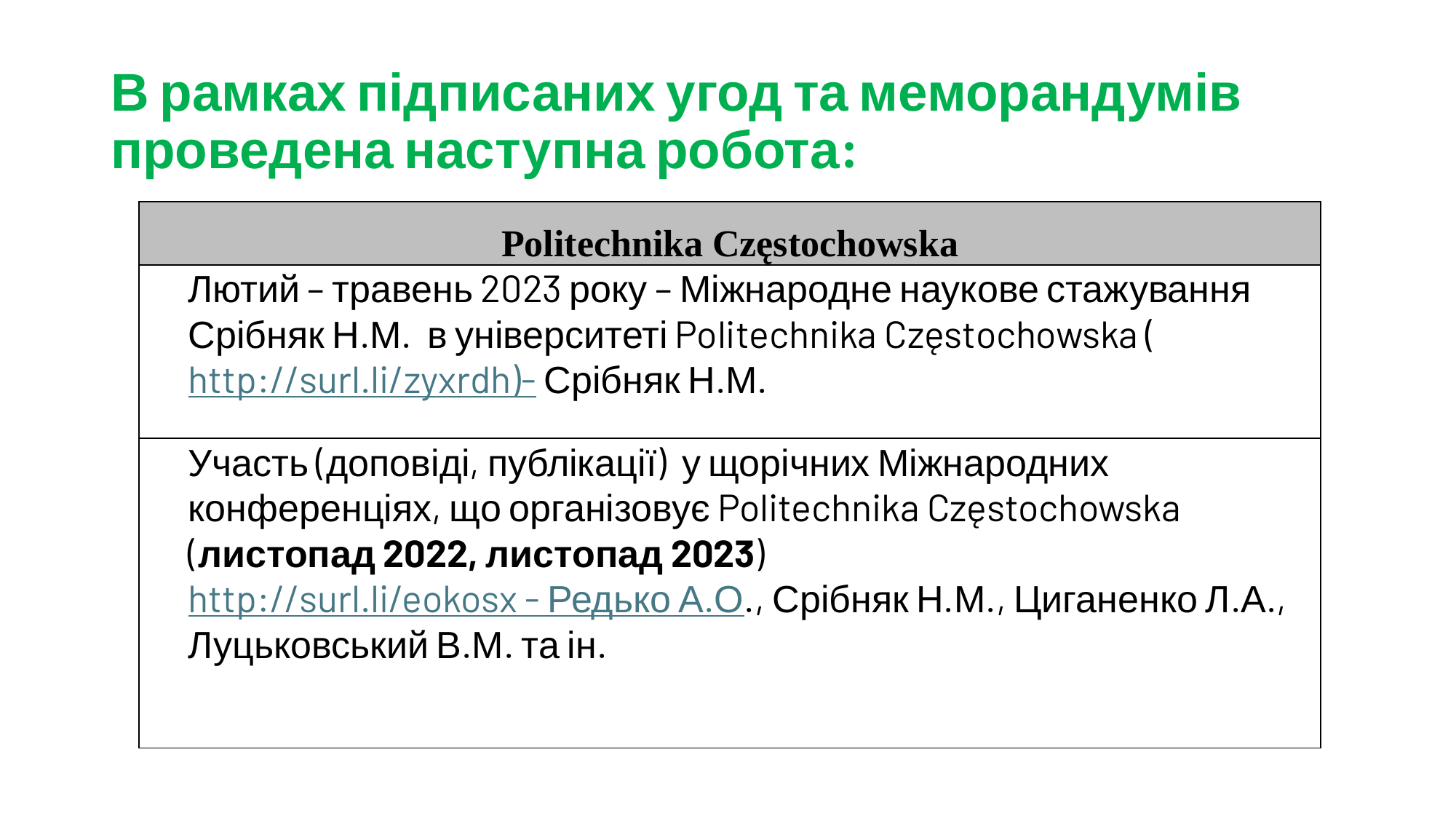

# В рамках підписаних угод та меморандумів проведена наступна робота:
| Politechnika Częstochowska |
| --- |
| Лютий – травень 2023 року – Міжнародне наукове стажування Срібняк Н.М. в університеті Politechnika Częstochowska (http://surl.li/zyxrdh)- Срібняк Н.М. |
| Участь (доповіді, публікації) у щорічних Міжнародних конференціях, що організовує Politechnika Częstochowska (листопад 2022, листопад 2023) http://surl.li/eokosx - Редько А.О., Срібняк Н.М., Циганенко Л.А., Луцьковський В.М. та ін. |